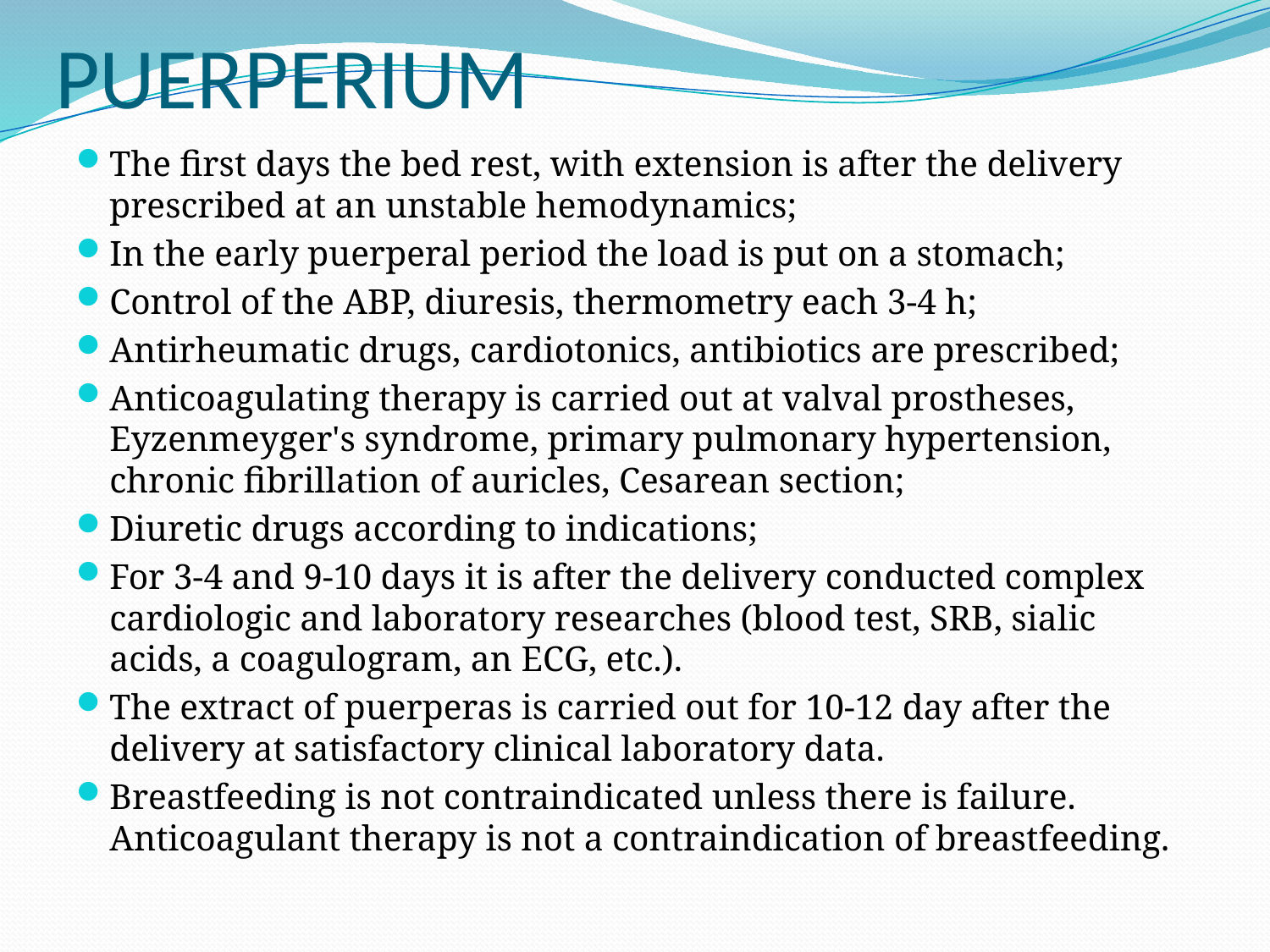

# PUERPERIUM
The first days the bed rest, with extension is after the delivery prescribed at an unstable hemodynamics;
In the early puerperal period the load is put on a stomach;
Control of the ABP, diuresis, thermometry each 3-4 h;
Antirheumatic drugs, cardiotonics, antibiotics are prescribed;
Anticoagulating therapy is carried out at valval prostheses, Eyzenmeyger's syndrome, primary pulmonary hypertension, chronic fibrillation of auricles, Cesarean section;
Diuretic drugs according to indications;
For 3-4 and 9-10 days it is after the delivery conducted complex cardiologic and laboratory researches (blood test, SRB, sialic acids, a coagulogram, an ECG, etc.).
The extract of puerperas is carried out for 10-12 day after the delivery at satisfactory clinical laboratory data.
Breastfeeding is not contraindicated unless there is failure. Anticoagulant therapy is not a contraindication of breastfeeding.